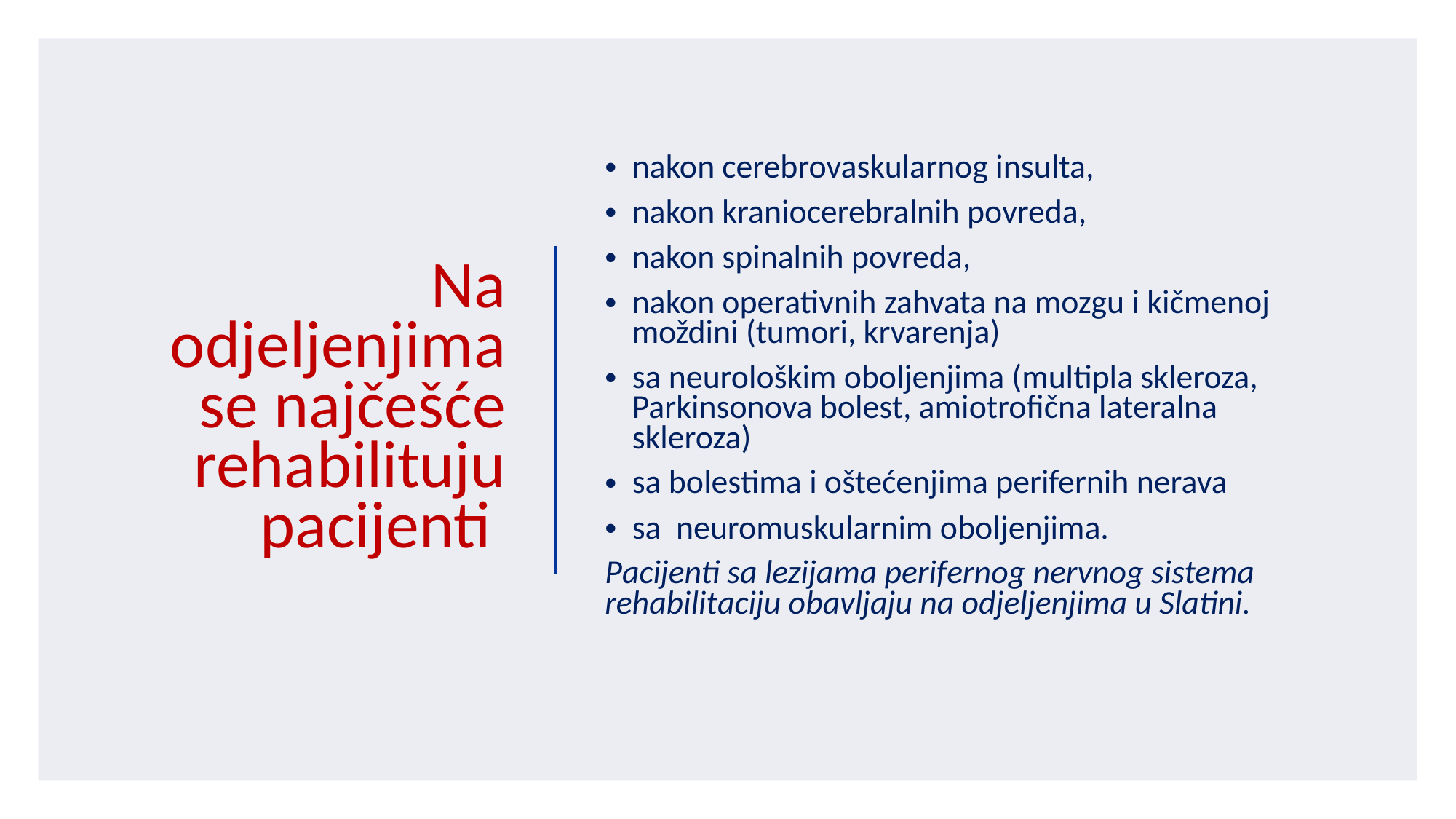

# Na odjeljenjima se najčešće rehabilituju pacijenti
nakon cerebrovaskularnog insulta,
nakon kraniocerebralnih povreda,
nakon spinalnih povreda,
nakon operativnih zahvata na mozgu i kičmenoj moždini (tumori, krvarenja)
sa neurološkim oboljenjima (multipla skleroza, Parkinsonova bolest, amiotrofična lateralna skleroza)
sa bolestima i oštećenjima perifernih nerava
sa  neuromuskularnim oboljenjima.
Pacijenti sa lezijama perifernog nervnog sistema rehabilitaciju obavljaju na odjeljenjima u Slatini.